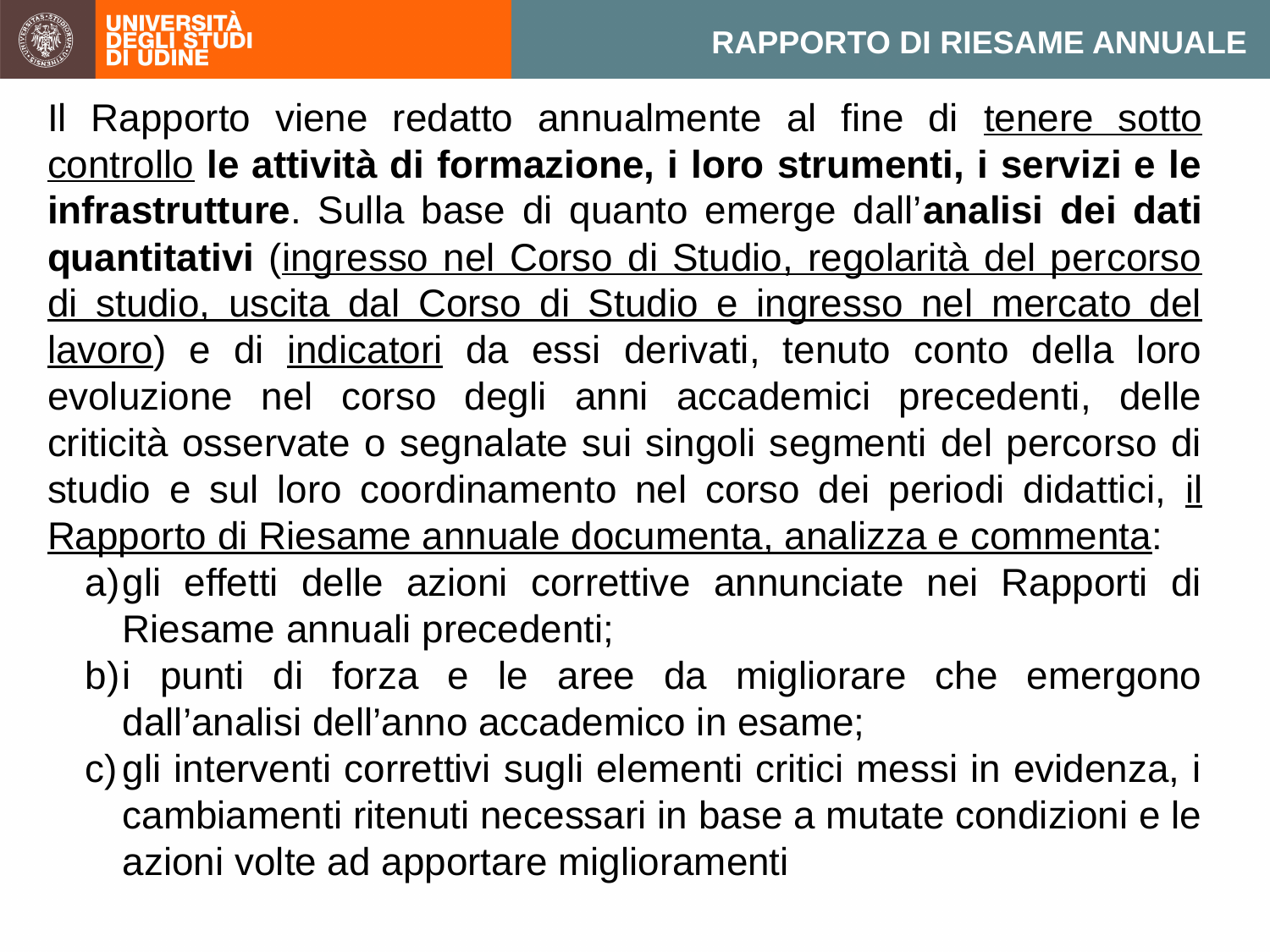

RAPPORTO DI RIESAME ANNUALE
Il Rapporto viene redatto annualmente al fine di tenere sotto controllo le attività di formazione, i loro strumenti, i servizi e le infrastrutture. Sulla base di quanto emerge dall’analisi dei dati quantitativi (ingresso nel Corso di Studio, regolarità del percorso di studio, uscita dal Corso di Studio e ingresso nel mercato del lavoro) e di indicatori da essi derivati, tenuto conto della loro evoluzione nel corso degli anni accademici precedenti, delle criticità osservate o segnalate sui singoli segmenti del percorso di studio e sul loro coordinamento nel corso dei periodi didattici, il Rapporto di Riesame annuale documenta, analizza e commenta:
gli effetti delle azioni correttive annunciate nei Rapporti di Riesame annuali precedenti;
i punti di forza e le aree da migliorare che emergono dall’analisi dell’anno accademico in esame;
gli interventi correttivi sugli elementi critici messi in evidenza, i cambiamenti ritenuti necessari in base a mutate condizioni e le azioni volte ad apportare miglioramenti